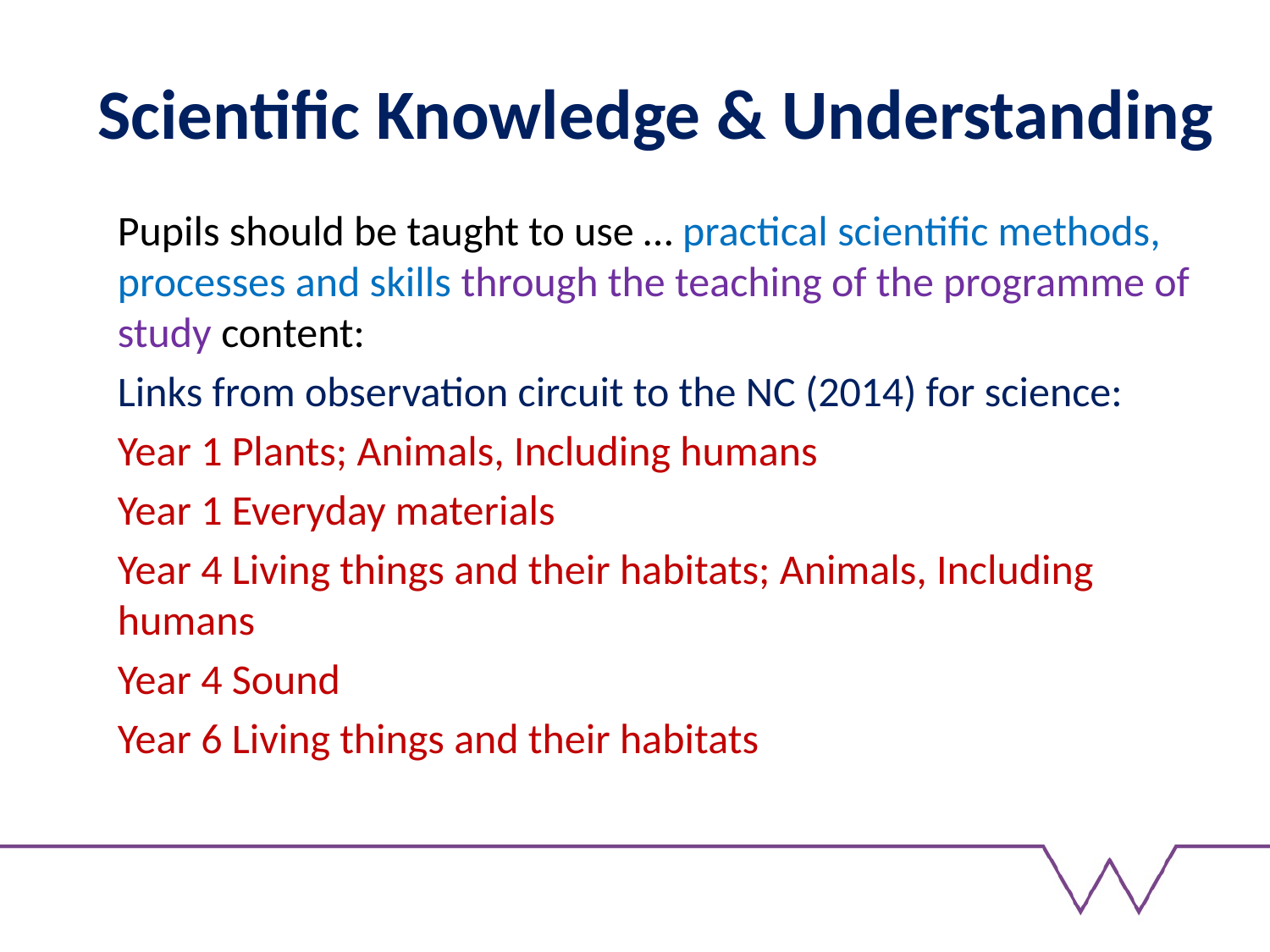

# Scientific Knowledge & Understanding
Pupils should be taught to use … practical scientific methods, processes and skills through the teaching of the programme of study content:
Links from observation circuit to the NC (2014) for science:
Year 1 Plants; Animals, Including humans
Year 1 Everyday materials
Year 4 Living things and their habitats; Animals, Including humans
Year 4 Sound
Year 6 Living things and their habitats